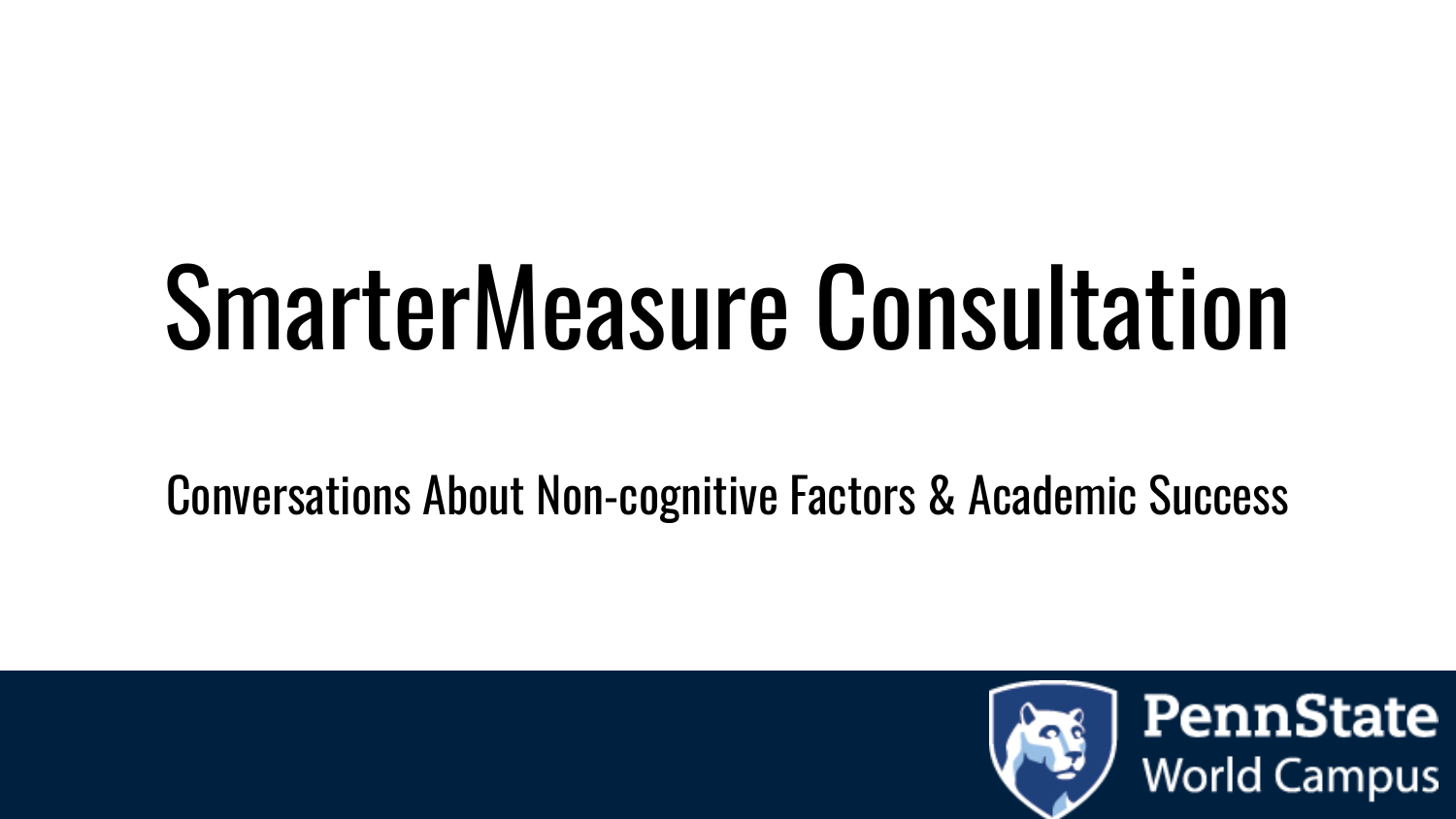

# SmarterMeasure Consultation
Conversations About Non-cognitive Factors & Academic Success